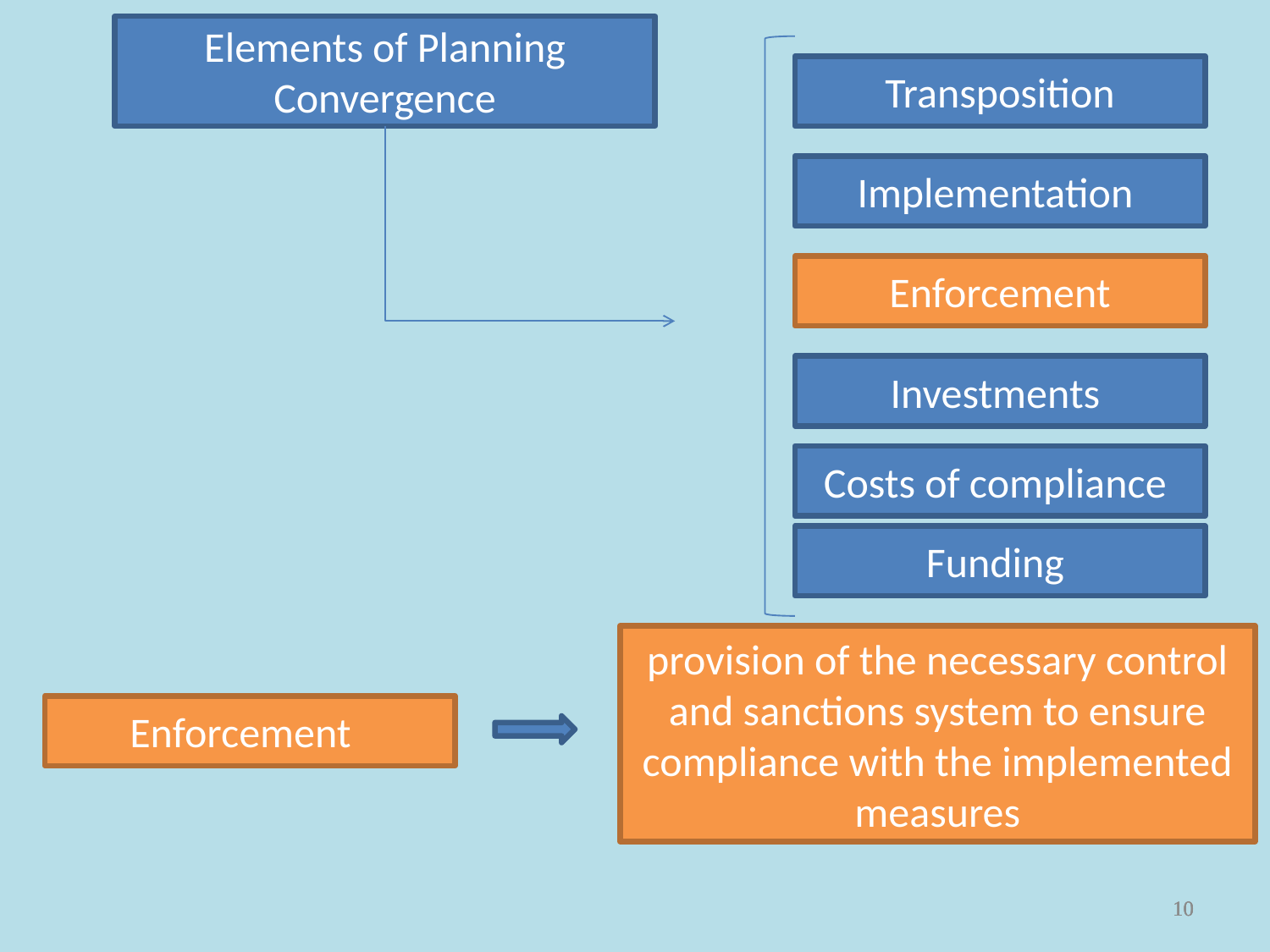

Elements of Planning Convergence

Transposition
Implementation
Enforcement
Investments
Costs of compliance
Funding
provision of the necessary control and sanctions system to ensure compliance with the implemented measures
Enforcement

10
10
10